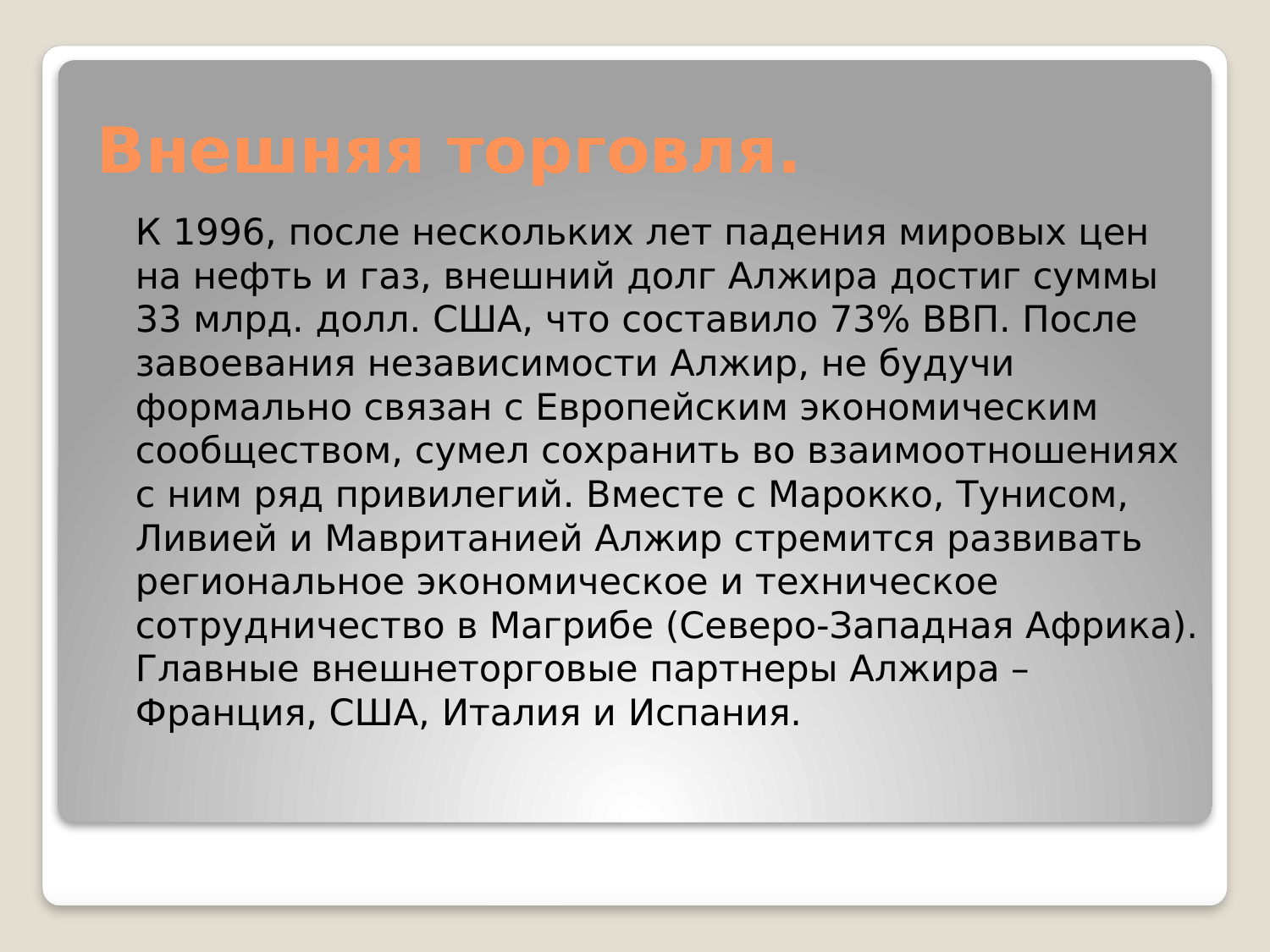

# Внешняя торговля.
	К 1996, после нескольких лет падения мировых цен на нефть и газ, внешний долг Алжира достиг суммы 33 млрд. долл. США, что составило 73% ВВП. После завоевания независимости Алжир, не будучи формально связан с Европейским экономическим сообществом, сумел сохранить во взаимоотношениях с ним ряд привилегий. Вместе с Марокко, Тунисом, Ливией и Мавританией Алжир стремится развивать региональное экономическое и техническое сотрудничество в Магрибе (Северо-Западная Африка). Главные внешнеторговые партнеры Алжира – Франция, США, Италия и Испания.